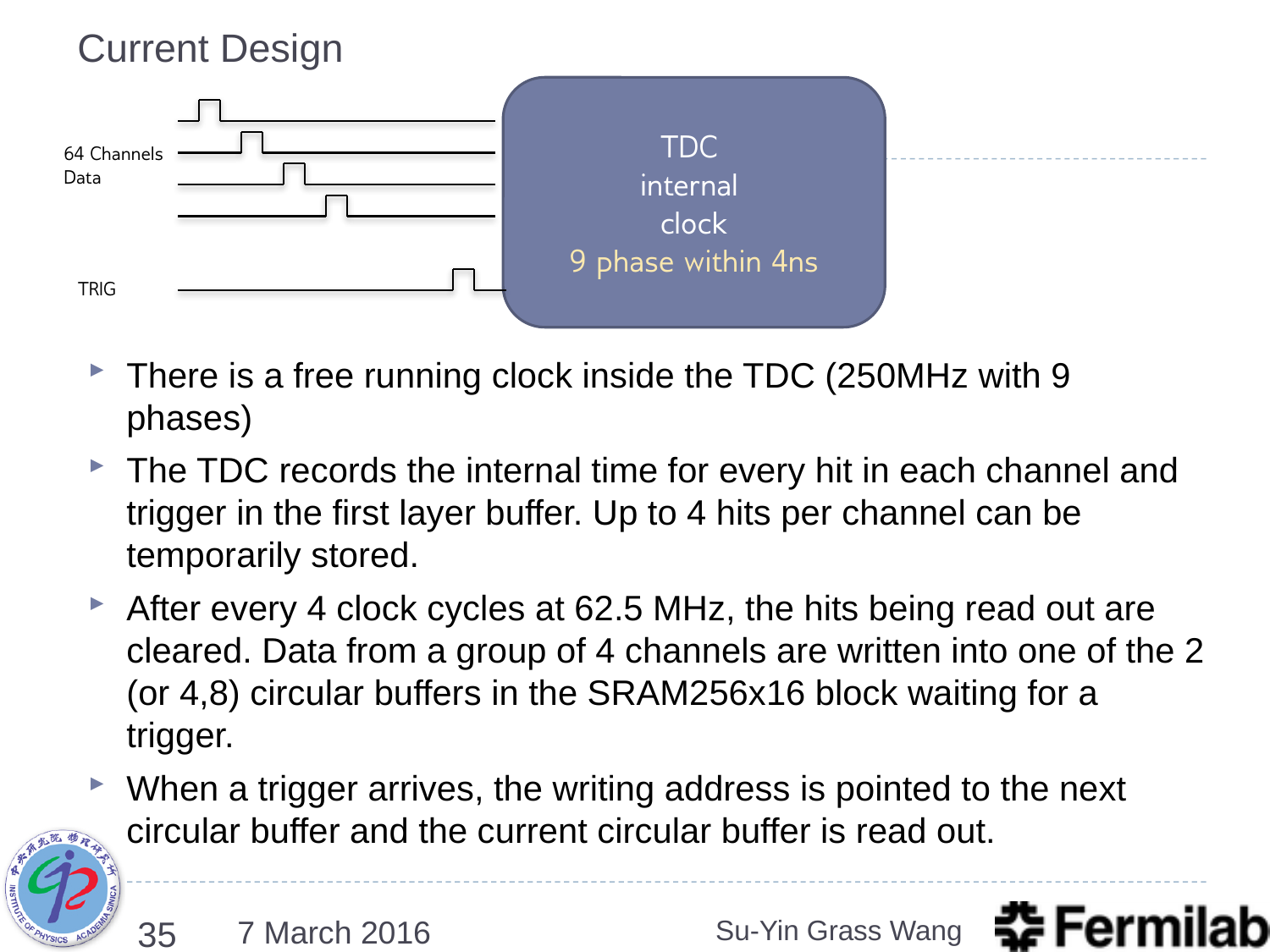

# Current Design

TDC
internal
clock
9 phase within 4ns
64 Channels
Data
TRIG
There is a free running clock inside the TDC (250MHz with 9 phases)
The TDC records the internal time for every hit in each channel and trigger in the first layer buffer. Up to 4 hits per channel can be temporarily stored.
After every 4 clock cycles at 62.5 MHz, the hits being read out are cleared. Data from a group of 4 channels are written into one of the 2 (or 4,8) circular buffers in the SRAM256x16 block waiting for a trigger.
When a trigger arrives, the writing address is pointed to the next circular buffer and the current circular buffer is read out.

35
7 March 2016
Su-Yin Grass Wang